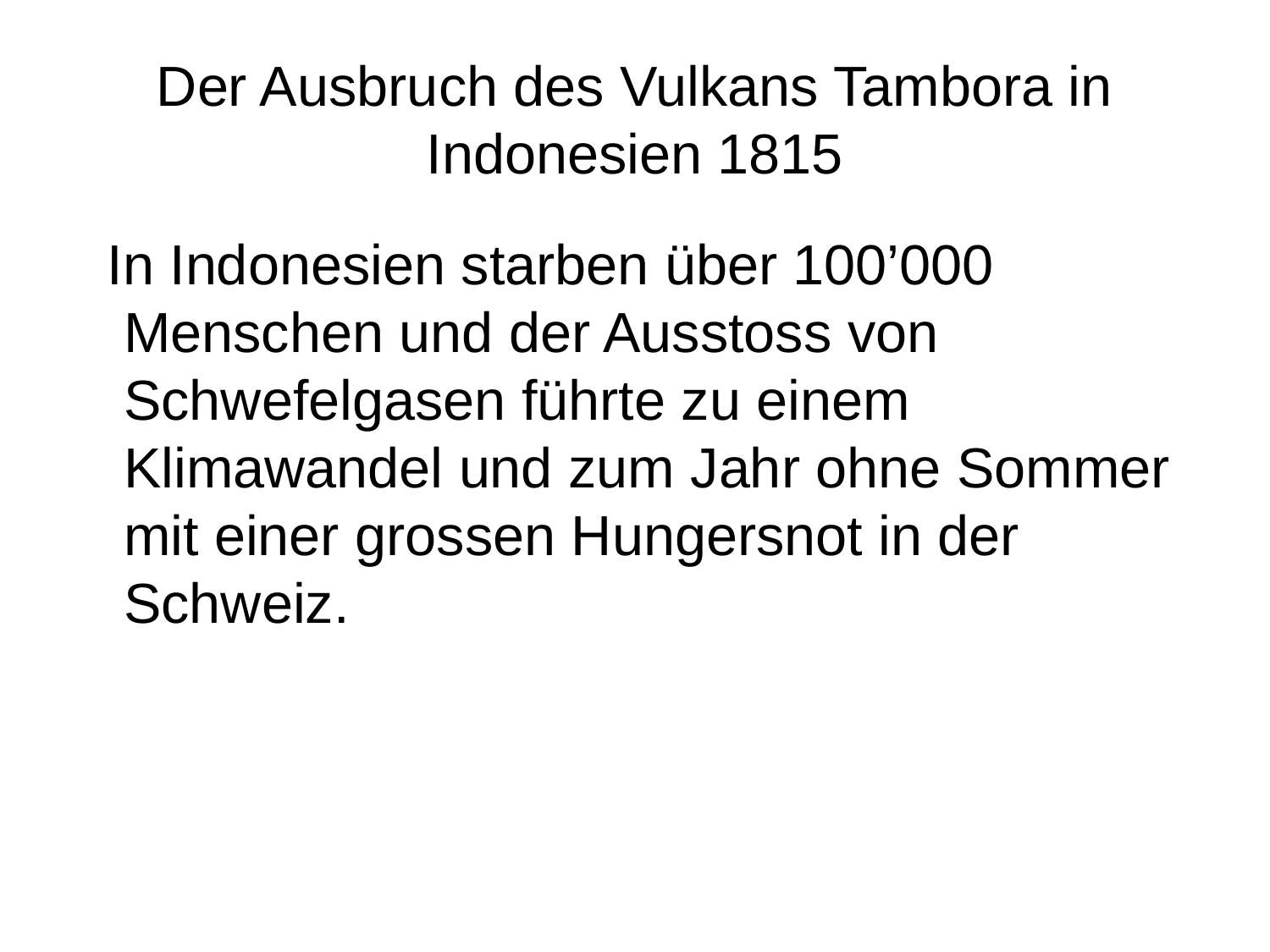

# Der Ausbruch des Vulkans Tambora in Indonesien 1815
  In Indonesien starben über 100’000 Menschen und der Ausstoss von Schwefelgasen führte zu einem Klimawandel und zum Jahr ohne Sommer mit einer grossen Hungersnot in der Schweiz.